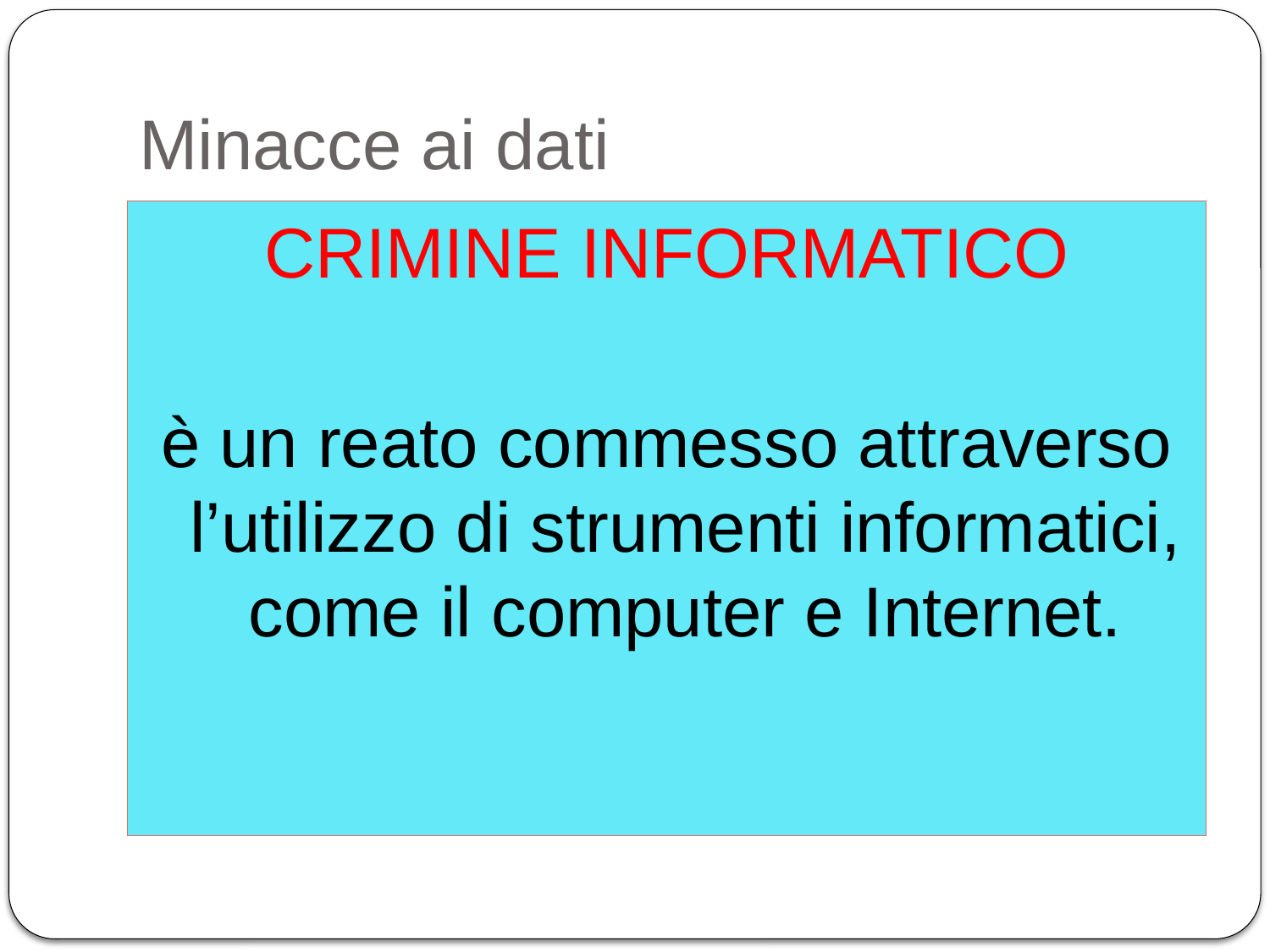

# Minacce ai dati
CRIMINE INFORMATICO

è un reato commesso attraverso l’utilizzo di strumenti informatici, come il computer e Internet.